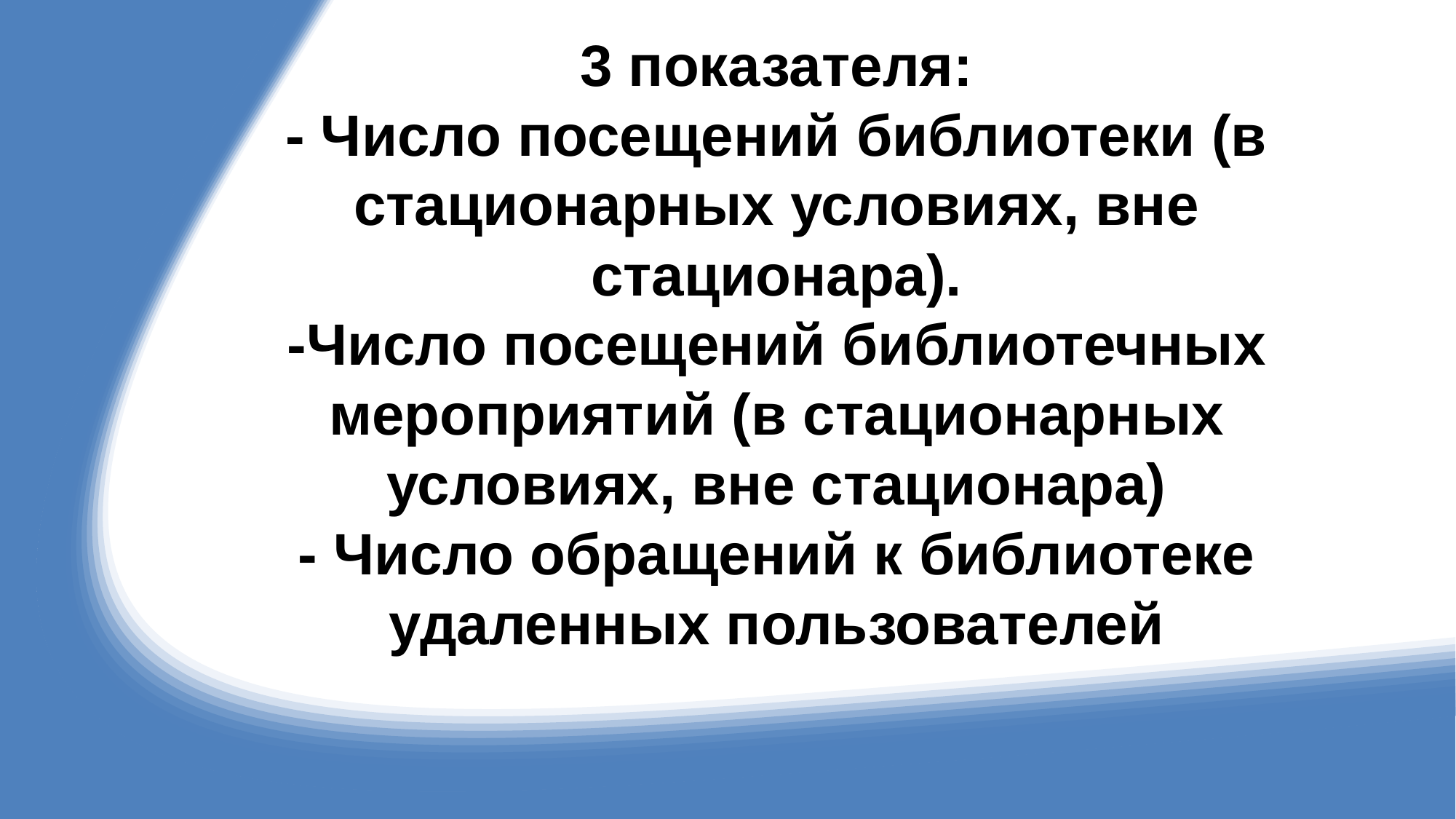

# 3 показателя: - Число посещений библиотеки (в стационарных условиях, вне стационара). -Число посещений библиотечных мероприятий (в стационарных условиях, вне стационара) - Число обращений к библиотеке удаленных пользователей